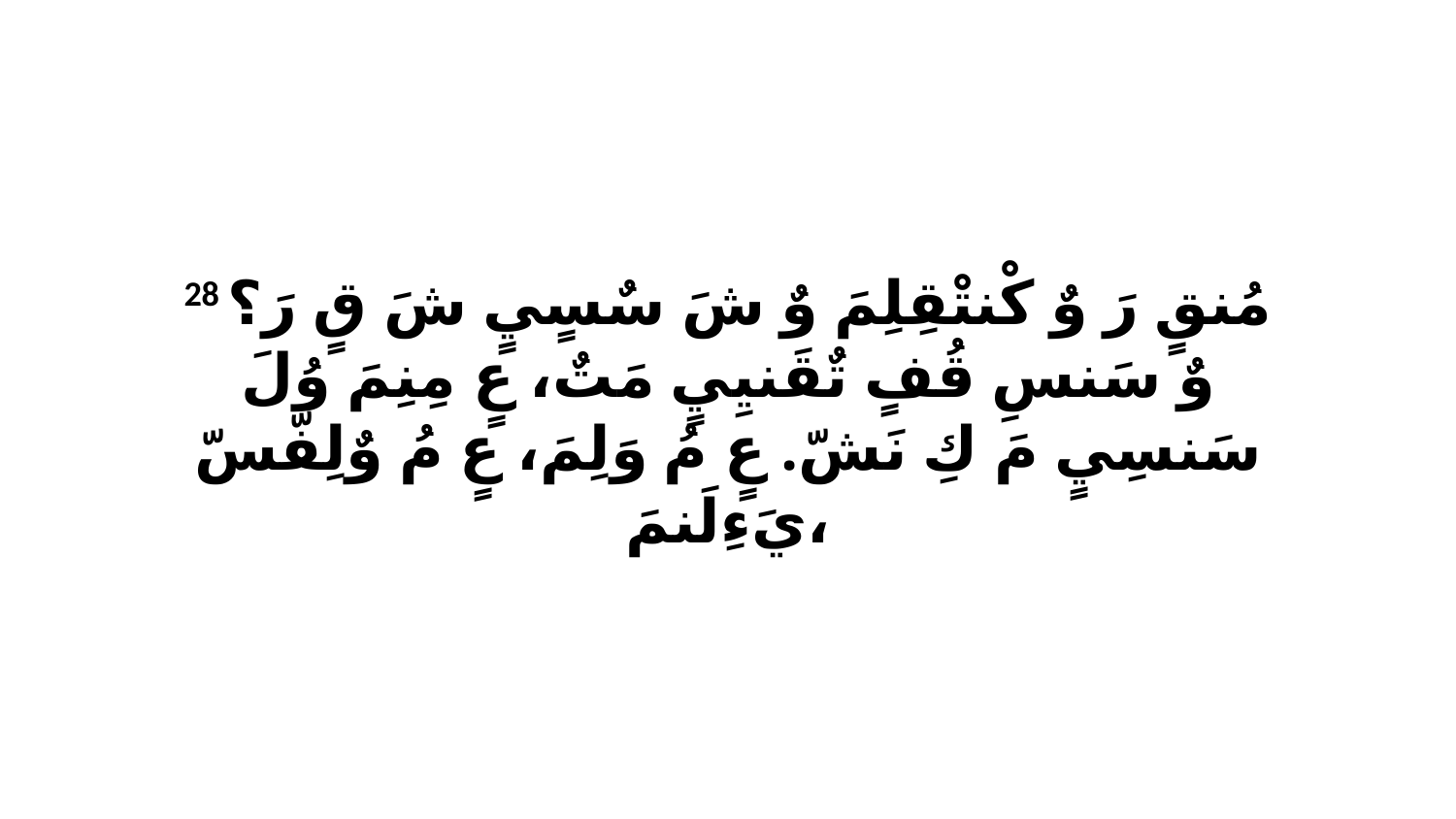

28 مُنقٍ رَ وٌ كْنتْقِلِمَ وٌ شَ سٌسٍيٍ شَ قٍ رَ؟ وٌ سَنسِ قُفٍ تٌقَنيِيٍ مَتٌ، عٍ مِنِمَ وُلَ سَنسِيٍ مَ كِ نَشّ. عٍ مُ وَلِمَ، عٍ مُ وٌلِفّسّ يَءِلَنمَ،